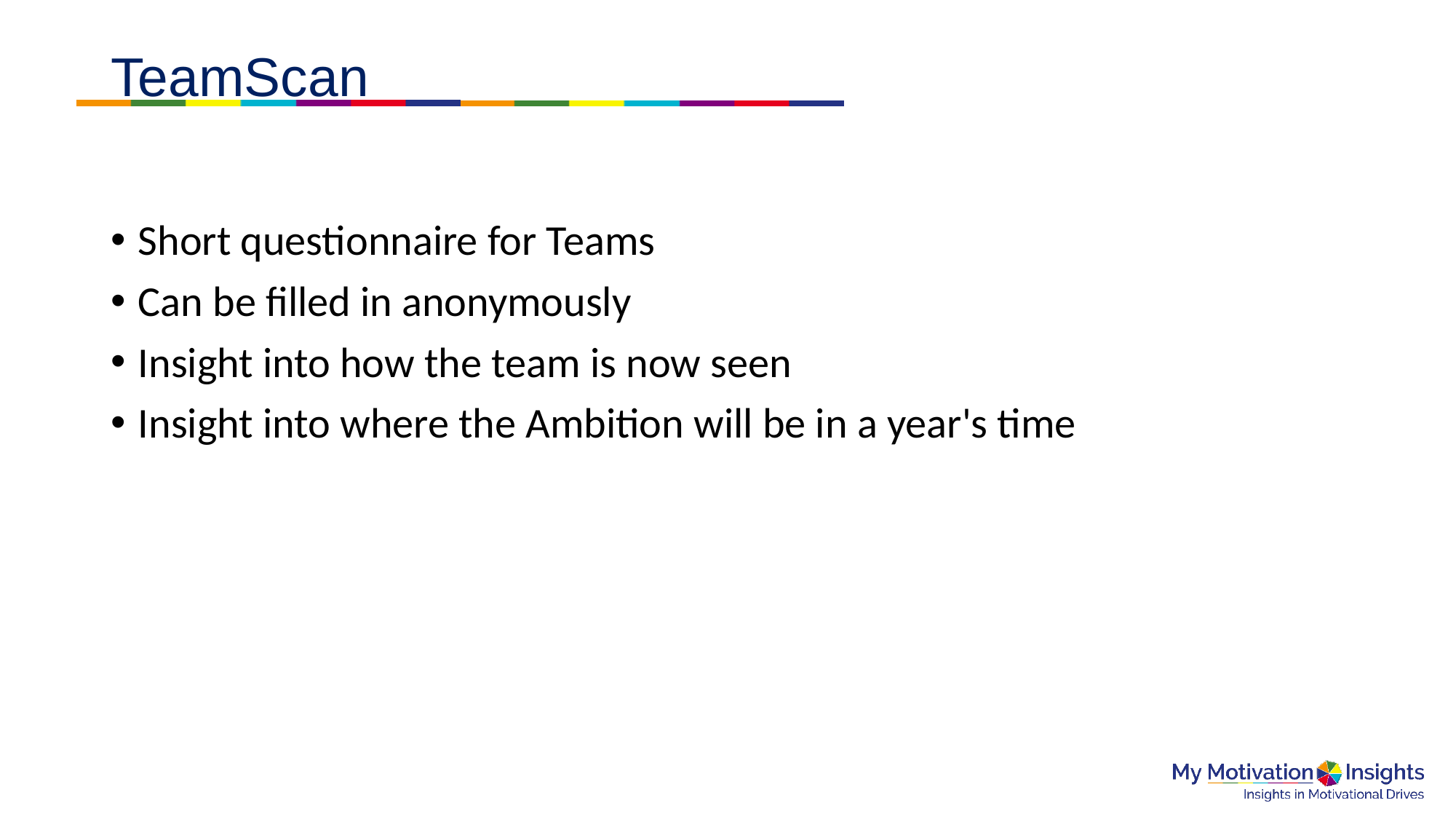

# TeamScan
Short questionnaire for Teams
Can be filled in anonymously
Insight into how the team is now seen
Insight into where the Ambition will be in a year's time